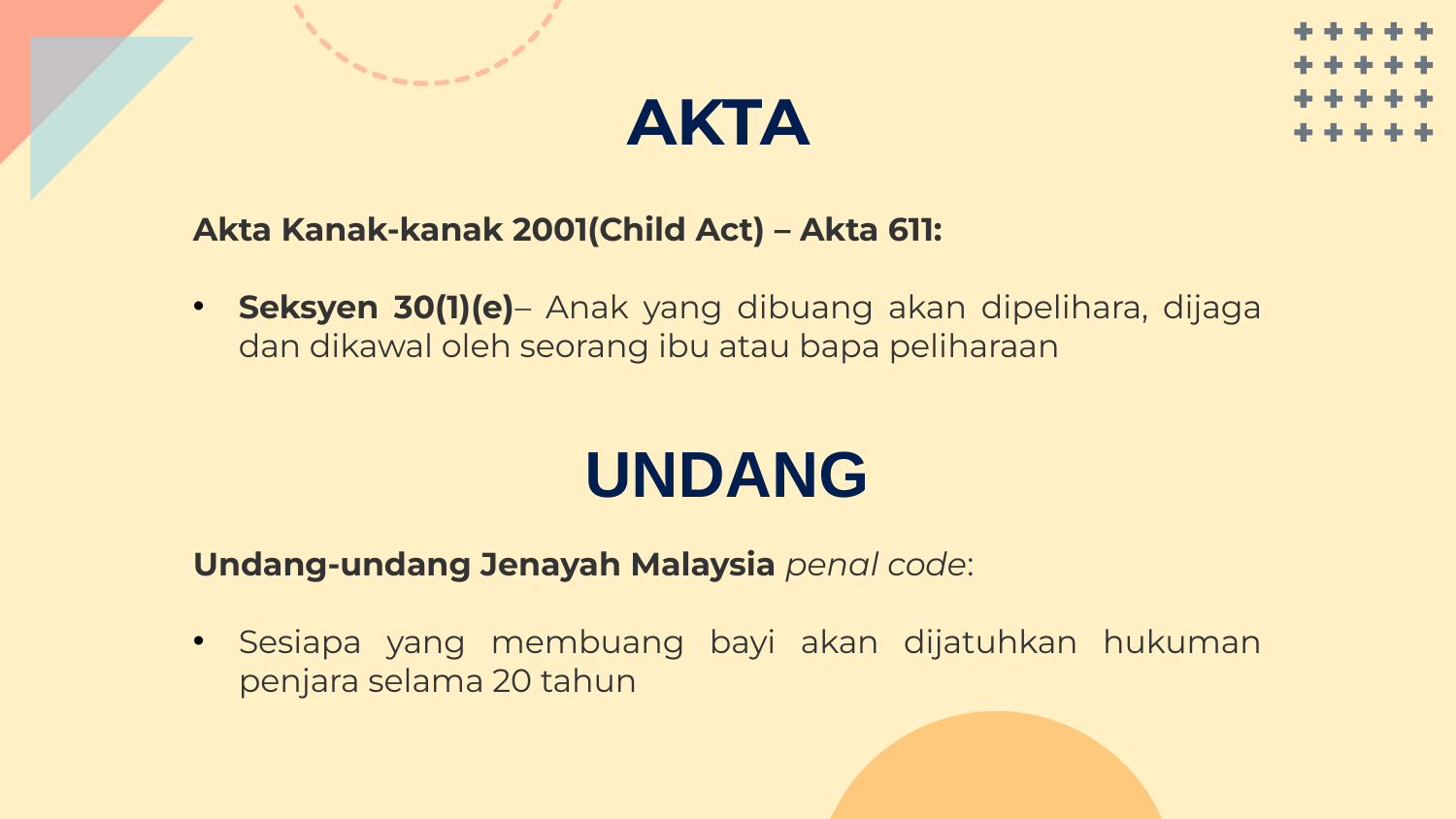

AKTA
Akta Kanak-kanak 2001(Child Act) – Akta 611:

Seksyen 30(1)(e)– Anak yang dibuang akan dipelihara, dijaga dan dikawal oleh seorang ibu atau bapa peliharaan

UNDANG
Undang-undang Jenayah Malaysia penal code:

Sesiapa yang membuang bayi akan dijatuhkan hukuman penjara selama 20 tahun